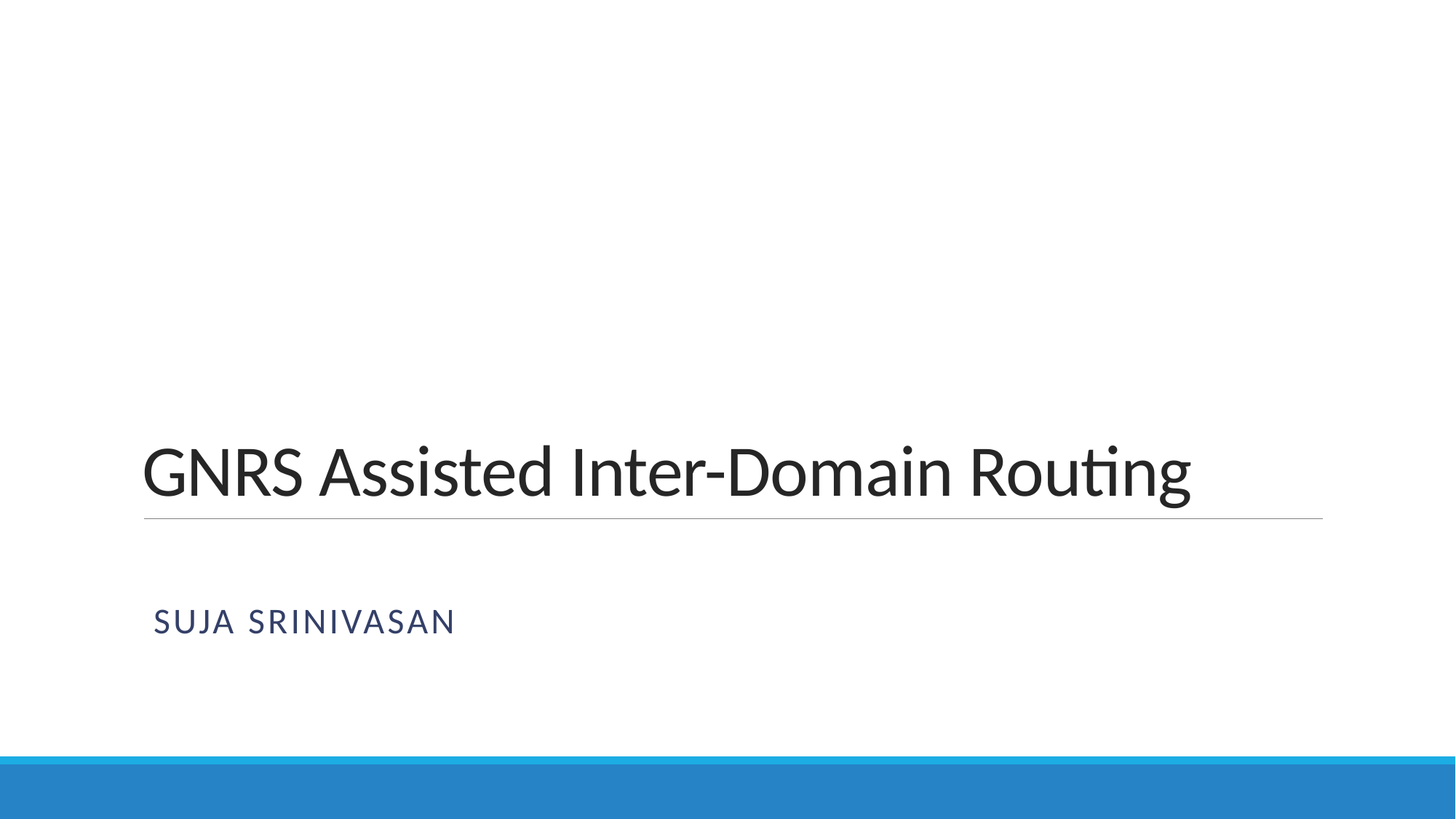

# GNRS Assisted Inter-Domain Routing

 Suja Srinivasan